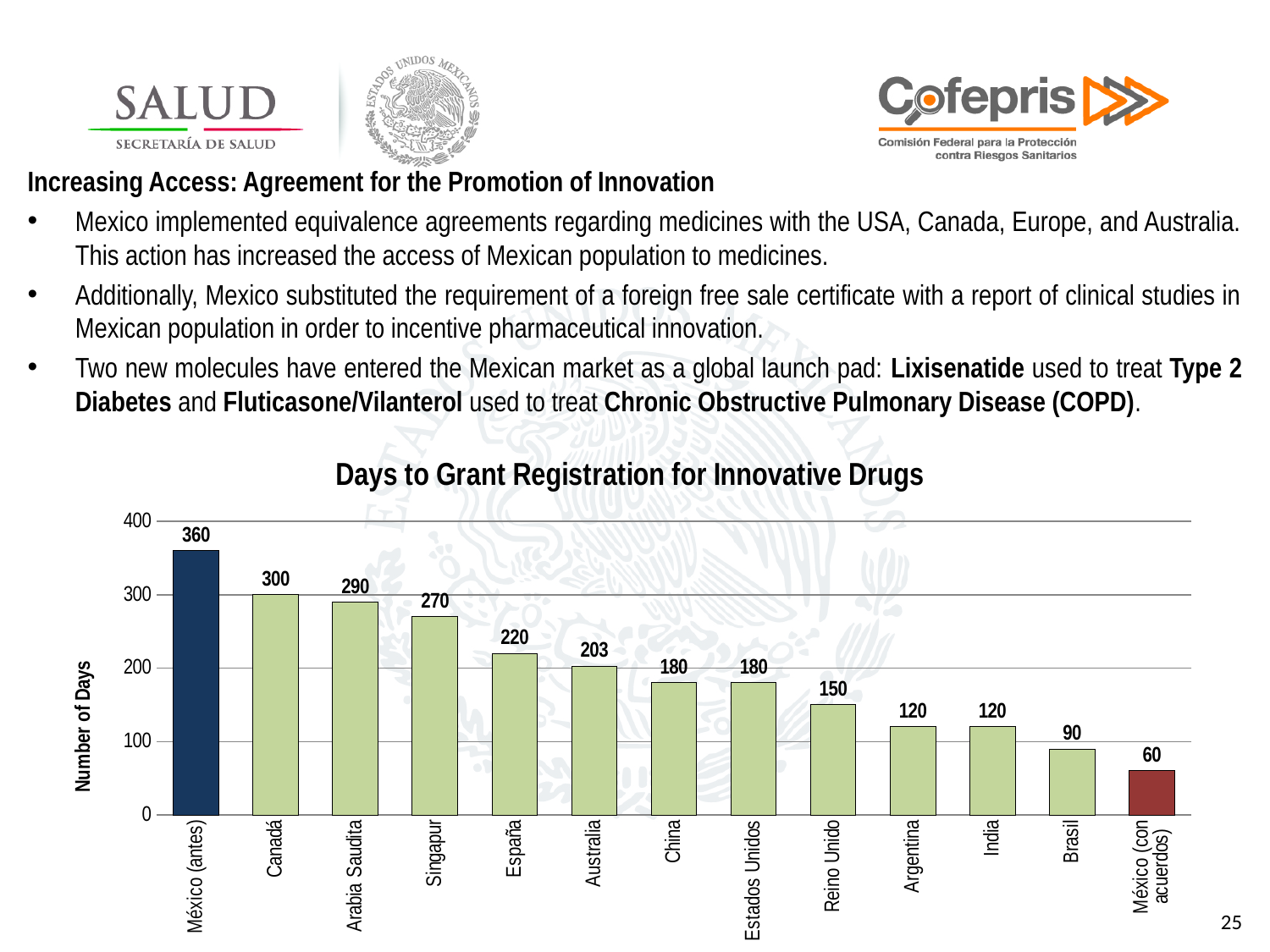

Increasing Access: Agreement for the Promotion of Innovation
Mexico implemented equivalence agreements regarding medicines with the USA, Canada, Europe, and Australia. This action has increased the access of Mexican population to medicines.
Additionally, Mexico substituted the requirement of a foreign free sale certificate with a report of clinical studies in Mexican population in order to incentive pharmaceutical innovation.
Two new molecules have entered the Mexican market as a global launch pad: Lixisenatide used to treat Type 2 Diabetes and Fluticasone/Vilanterol used to treat Chronic Obstructive Pulmonary Disease (COPD).

### Chart: Days to Grant Registration for Innovative Drugs

| Category |  |
|---|---|
| México (antes) | 360.0 |
| Canadá | 300.0 |
| Arabia Saudita | 290.0 |
| Singapur | 270.0 |
| España | 220.0 |
| Australia | 203.0 |
| China | 180.0 |
| Estados Unidos | 180.0 |
| Reino Unido | 150.0 |
| Argentina | 120.0 |
| India | 120.0 |
| Brasil | 90.0 |
| México (con acuerdos) | 60.0 |
25